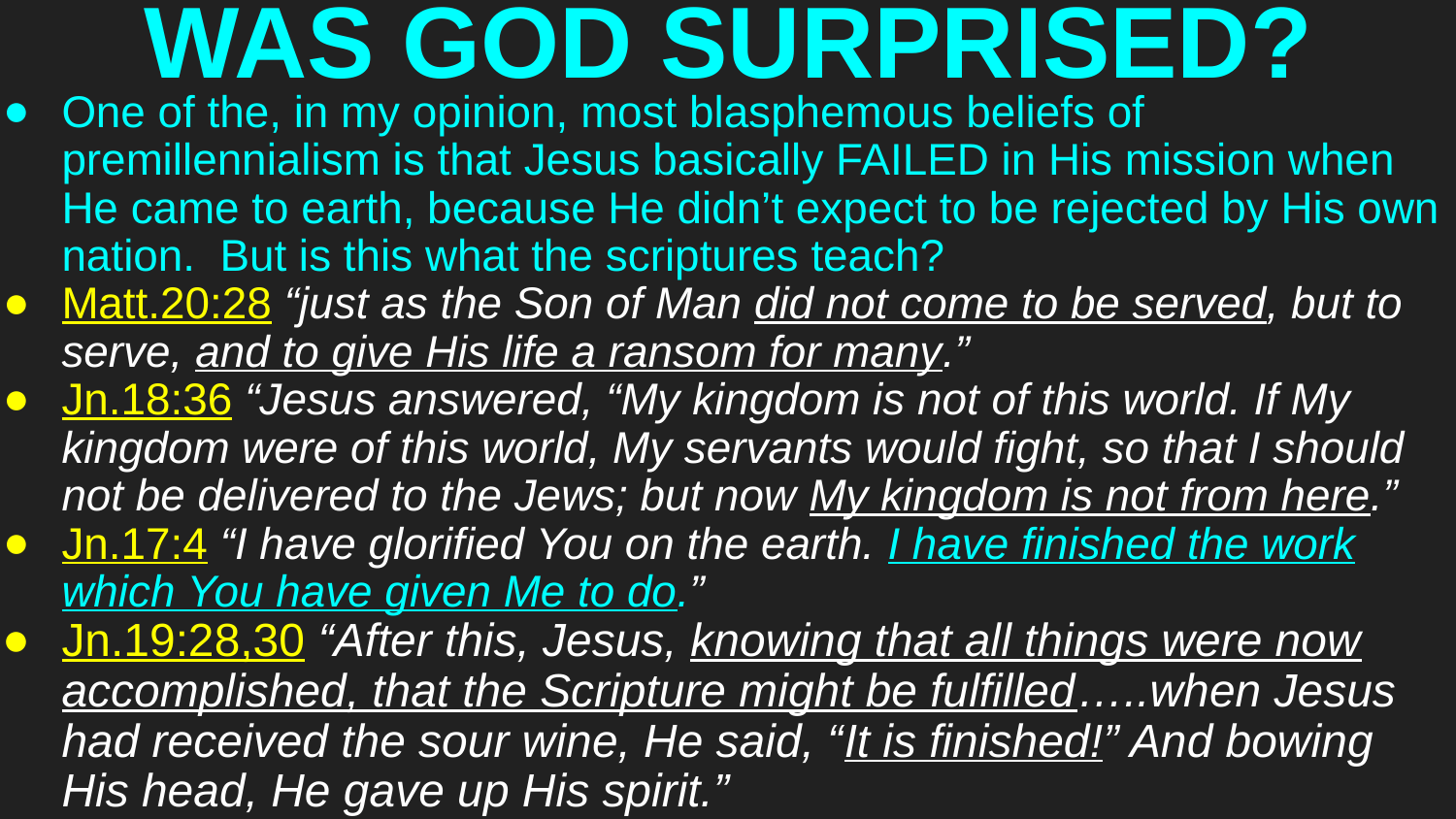

# WAS GOD SURPRISED?
One of the, in my opinion, most blasphemous beliefs of premillennialism is that Jesus basically FAILED in His mission when He came to earth, because He didn’t expect to be rejected by His own nation.  But is this what the scriptures teach?
Matt.20:28 “just as the Son of Man did not come to be served, but to serve, and to give His life a ransom for many.”
Jn.18:36 “Jesus answered, “My kingdom is not of this world. If My kingdom were of this world, My servants would fight, so that I should not be delivered to the Jews; but now My kingdom is not from here.”
Jn.17:4 “I have glorified You on the earth. I have finished the work which You have given Me to do.”
Jn.19:28,30 “After this, Jesus, knowing that all things were now accomplished, that the Scripture might be fulfilled…..when Jesus had received the sour wine, He said, “It is finished!” And bowing His head, He gave up His spirit.”